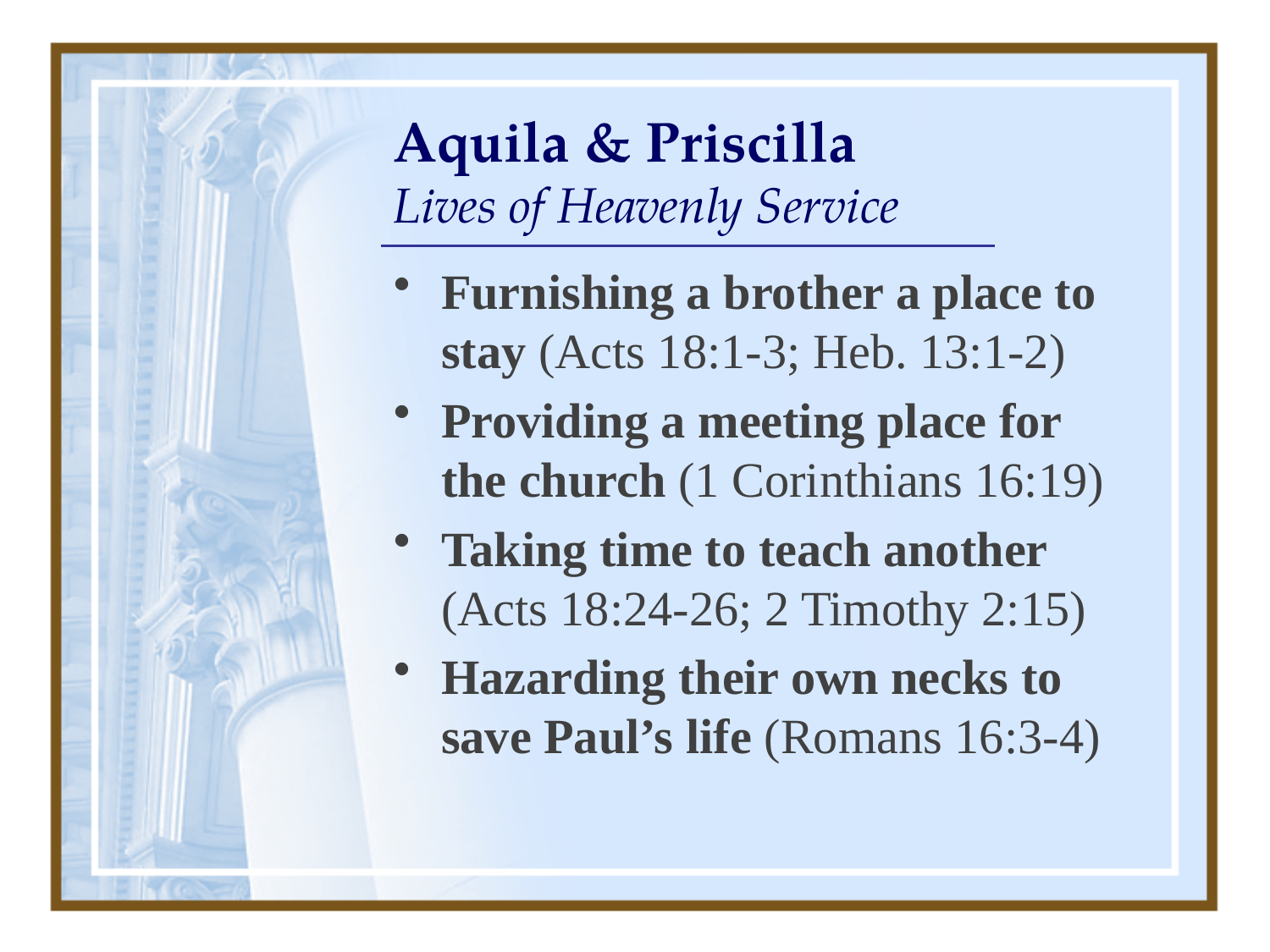

# Aquila & Priscilla Lives of Heavenly Service
Furnishing a brother a place to stay (Acts 18:1-3; Heb. 13:1-2)
Providing a meeting place for the church (1 Corinthians 16:19)
Taking time to teach another    (Acts 18:24-26; 2 Timothy 2:15)
Hazarding their own necks to save Paul’s life (Romans 16:3-4)